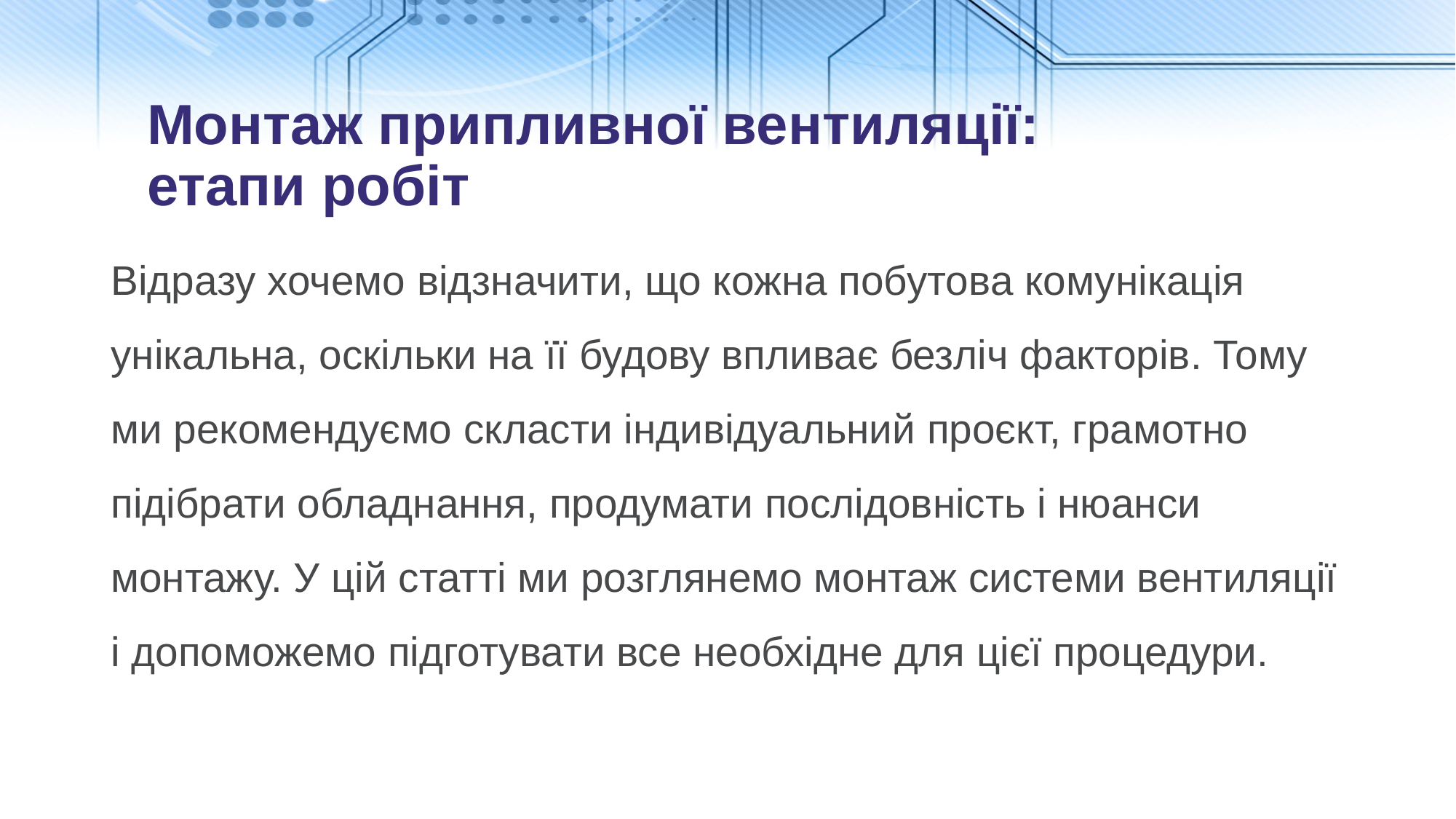

# Монтаж припливної вентиляції: етапи робіт
Відразу хочемо відзначити, що кожна побутова комунікація унікальна, оскільки на її будову впливає безліч факторів. Тому ми рекомендуємо скласти індивідуальний проєкт, грамотно підібрати обладнання, продумати послідовність і нюанси монтажу. У цій статті ми розглянемо монтаж системи вентиляції і допоможемо підготувати все необхідне для цієї процедури.